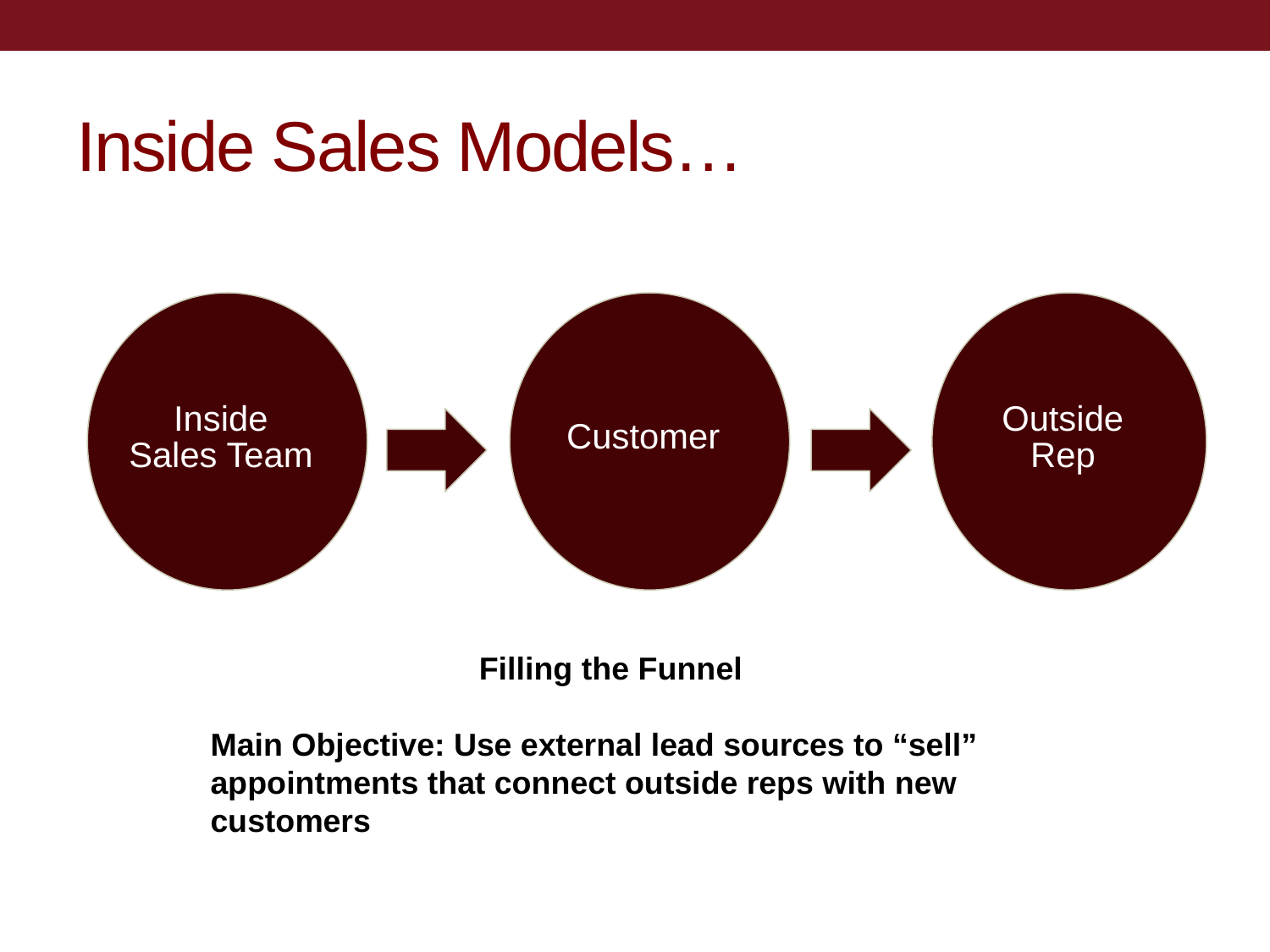

# Inside Sales Models…
Inside Sales Team
Customer
Outside Rep

Filling the Funnel

Main Objective: Use external lead sources to “sell” appointments that connect outside reps with new customers